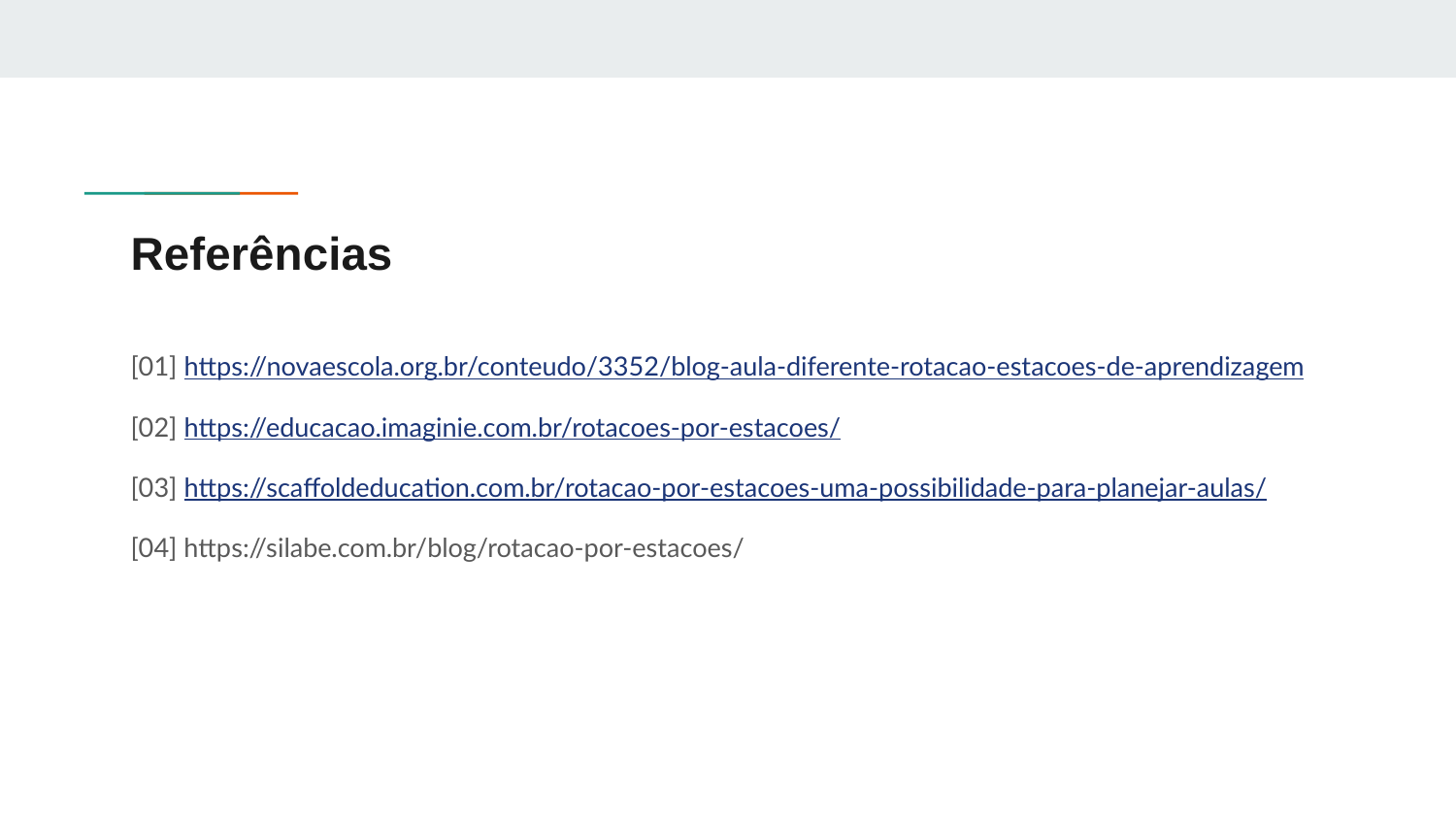

# Referências
[01] https://novaescola.org.br/conteudo/3352/blog-aula-diferente-rotacao-estacoes-de-aprendizagem
[02] https://educacao.imaginie.com.br/rotacoes-por-estacoes/
[03] https://scaffoldeducation.com.br/rotacao-por-estacoes-uma-possibilidade-para-planejar-aulas/
[04] https://silabe.com.br/blog/rotacao-por-estacoes/